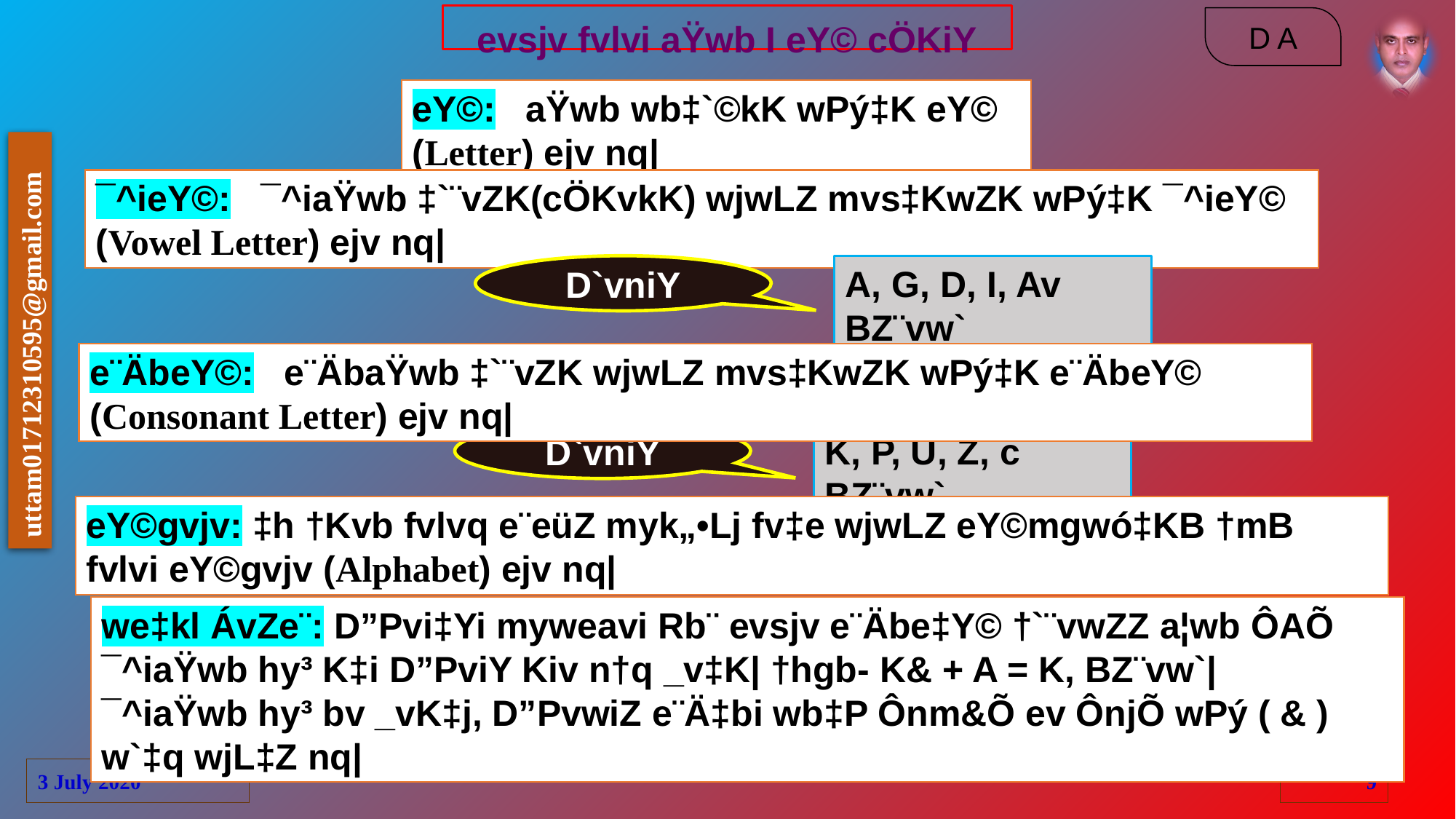

evsjv fvlvi aŸwb I eY© cÖKiY
eY©:   aŸwb wb‡`©kK wPý‡K eY© (Letter) ejv nq|
¯^ieY©:   ¯^iaŸwb ‡`¨vZK(cÖKvkK) wjwLZ mvs‡KwZK wPý‡K ¯^ieY© (Vowel Letter) ejv nq|
A, G, D, I, Av  BZ¨vw`
D`vniY
e¨ÄbeY©:   e¨ÄbaŸwb ‡`¨vZK wjwLZ mvs‡KwZK wPý‡K e¨ÄbeY© (Consonant Letter) ejv nq|
D`vniY
K, P, U, Z, c BZ¨vw`
eY©gvjv: ‡h †Kvb fvlvq e¨eüZ myk„•Lj fv‡e wjwLZ eY©mgwó‡KB †mB fvlvi eY©gvjv (Alphabet) ejv nq|
we‡kl ÁvZe¨: D”Pvi‡Yi myweavi Rb¨ evsjv e¨Äbe‡Y© †`¨vwZZ a¦wb ÔAÕ ¯^iaŸwb hy³ K‡i D”PviY Kiv n†q _v‡K| †hgb- K& + A = K, BZ¨vw`|
¯^iaŸwb hy³ bv _vK‡j, D”PvwiZ e¨Ä‡bi wb‡P Ônm&Õ ev ÔnjÕ wPý ( & ) w`‡q wjL‡Z nq|
3 July 2020
9